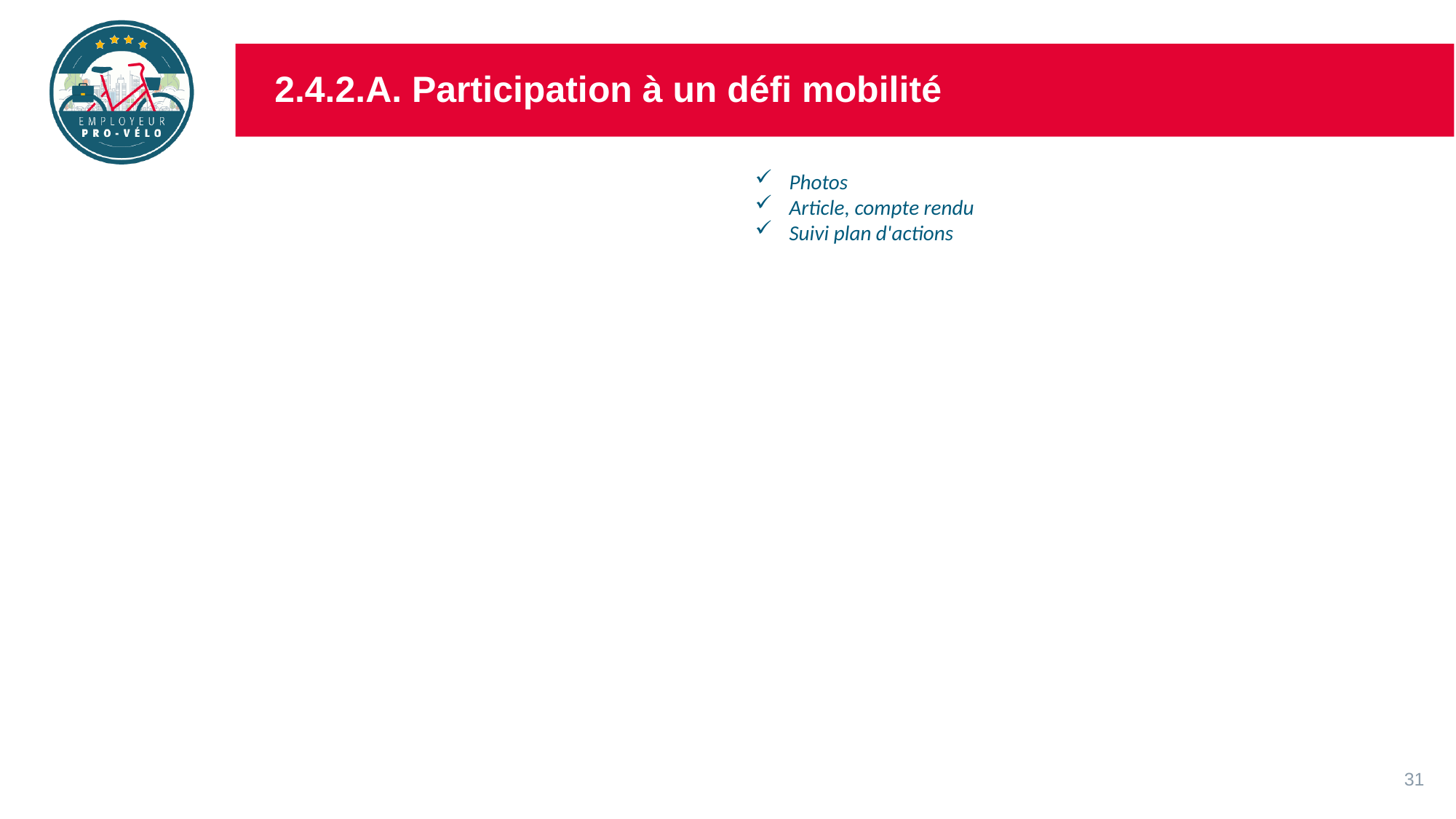

# 2.4.2.A. Participation à un défi mobilité
Photos
Article, compte rendu
Suivi plan d'actions

31